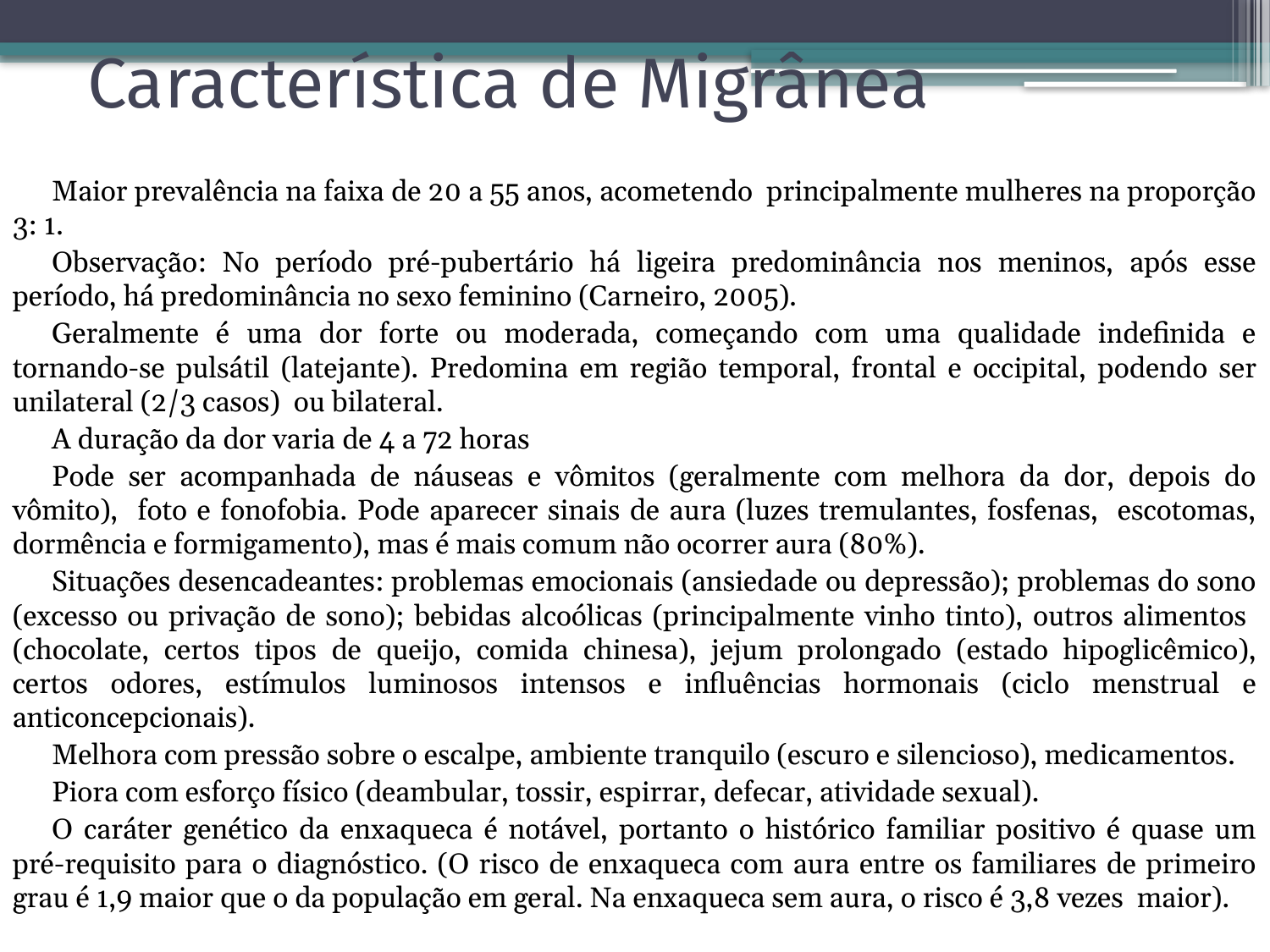

# Característica de Migrânea
	Maior prevalência na faixa de 20 a 55 anos, acometendo  principalmente mulheres na proporção 3: 1.
	Observação: No período pré-pubertário há ligeira predominância nos meninos, após esse período, há predominância no sexo feminino (Carneiro, 2005).
	Geralmente é uma dor forte ou moderada, começando com uma qualidade indefinida e tornando-se pulsátil (latejante). Predomina em região temporal, frontal e occipital, podendo ser unilateral (2/3 casos)  ou bilateral.
	A duração da dor varia de 4 a 72 horas
	Pode ser acompanhada de náuseas e vômitos (geralmente com melhora da dor, depois do vômito),  foto e fonofobia. Pode aparecer sinais de aura (luzes tremulantes, fosfenas,  escotomas, dormência e formigamento), mas é mais comum não ocorrer aura (80%).
	Situações desencadeantes: problemas emocionais (ansiedade ou depressão); problemas do sono (excesso ou privação de sono); bebidas alcoólicas (principalmente vinho tinto), outros alimentos  (chocolate, certos tipos de queijo, comida chinesa), jejum prolongado (estado hipoglicêmico), certos odores, estímulos luminosos intensos e influências hormonais (ciclo menstrual e anticoncepcionais).
	Melhora com pressão sobre o escalpe, ambiente tranquilo (escuro e silencioso), medicamentos.
	Piora com esforço físico (deambular, tossir, espirrar, defecar, atividade sexual).
	O caráter genético da enxaqueca é notável, portanto o histórico familiar positivo é quase um pré-requisito para o diagnóstico. (O risco de enxaqueca com aura entre os familiares de primeiro grau é 1,9 maior que o da população em geral. Na enxaqueca sem aura, o risco é 3,8 vezes  maior).